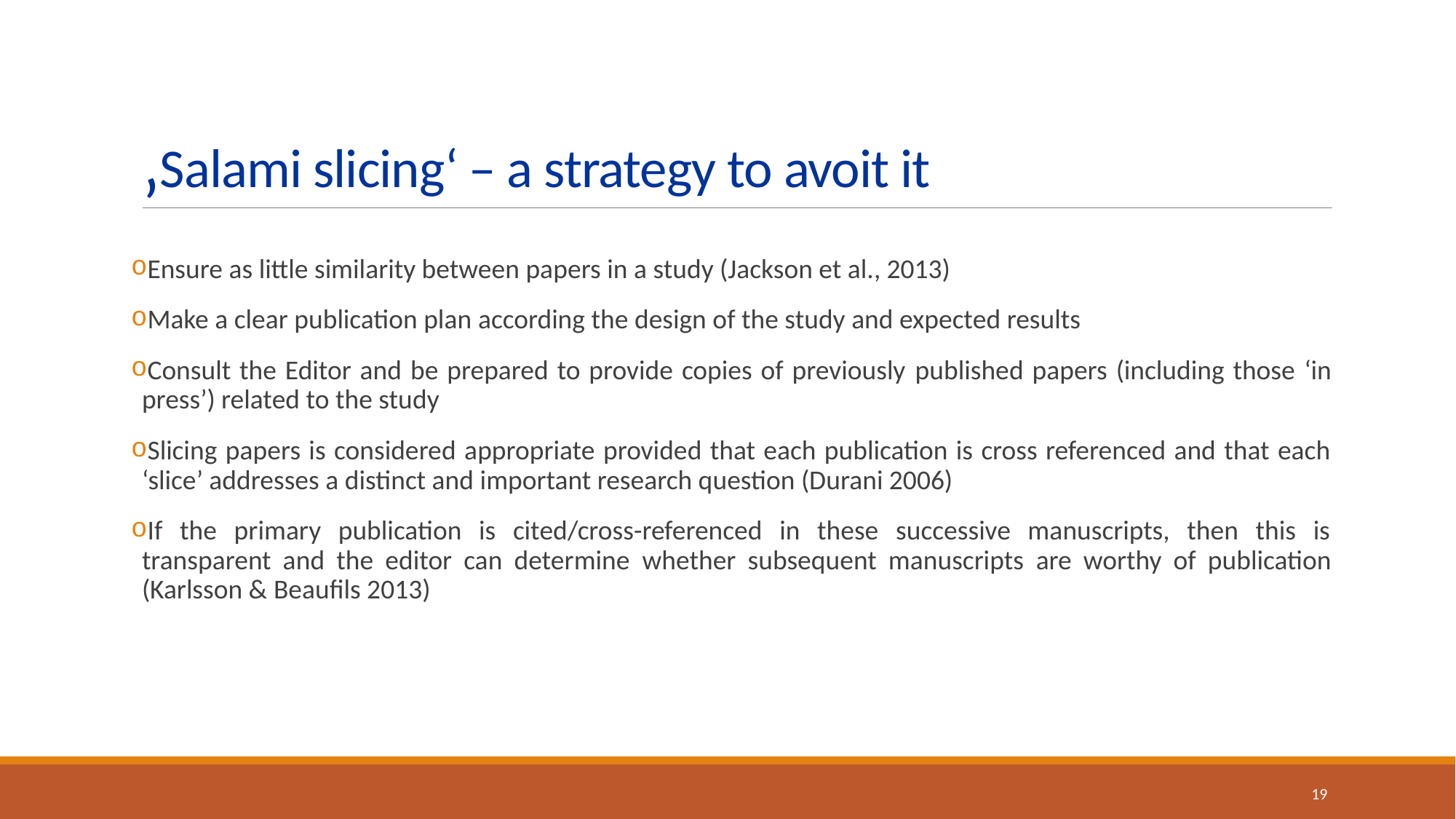

# ‚Salami slicing‘ – a strategy to avoit it
Ensure as little similarity between papers in a study (Jackson et al., 2013)
Make a clear publication plan according the design of the study and expected results
Consult the Editor and be prepared to provide copies of previously published papers (including those ‘in press’) related to the study
Slicing papers is considered appropriate provided that each publication is cross referenced and that each ‘slice’ addresses a distinct and important research question (Durani 2006)
If the primary publication is cited/cross-referenced in these successive manuscripts, then this is transparent and the editor can determine whether subsequent manuscripts are worthy of publication (Karlsson & Beaufils 2013)

19